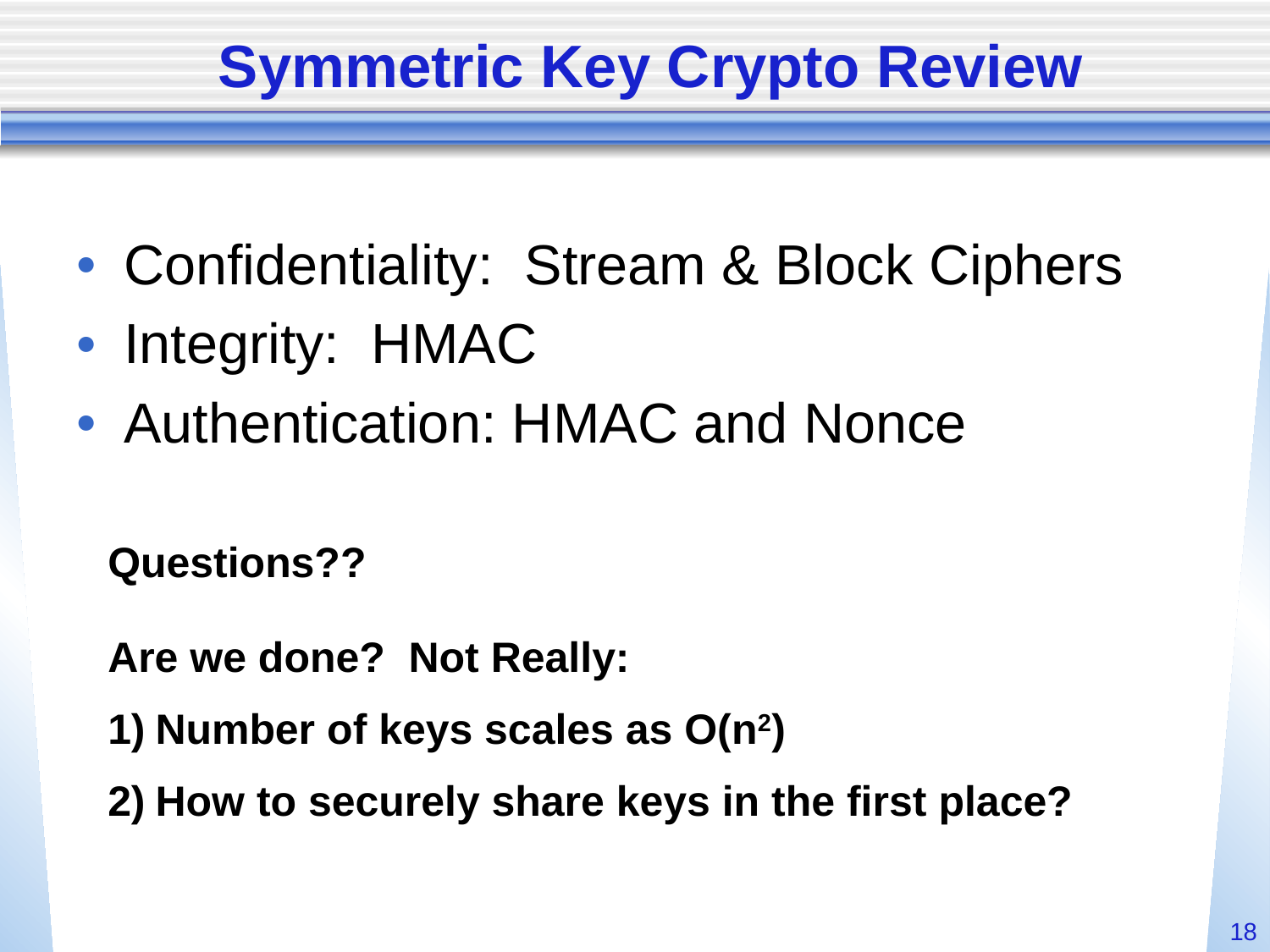

# Symmetric Key Crypto Review
Confidentiality:  Stream & Block Ciphers
Integrity:  HMAC
Authentication: HMAC and Nonce

Questions??
Are we done?  Not Really:
Number of keys scales as O(n2)
How to securely share keys in the first place?
18